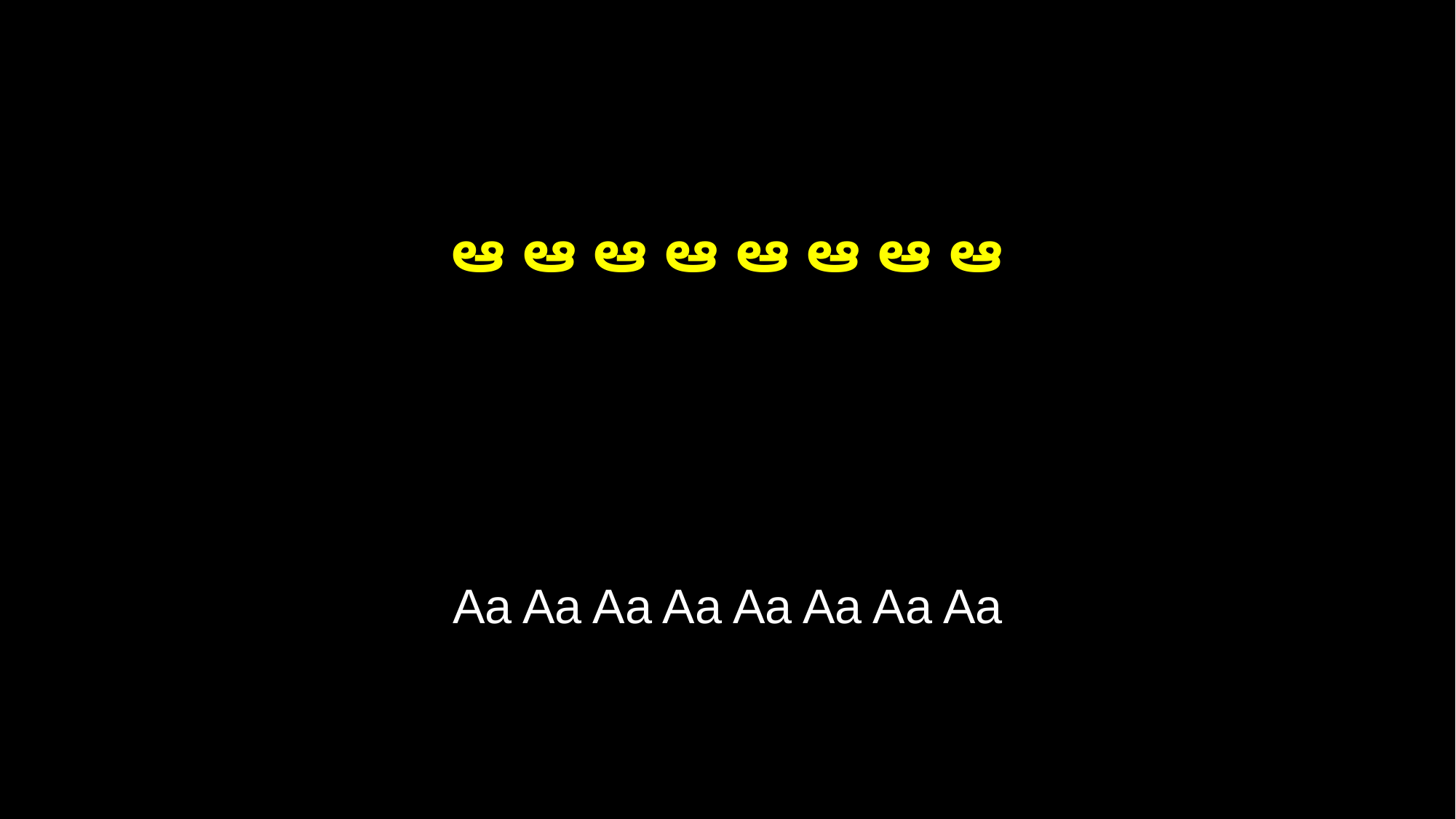

ఆ ఆ ఆ ఆ ఆ ఆ ఆ ఆ
Aa Aa Aa Aa Aa Aa Aa Aa